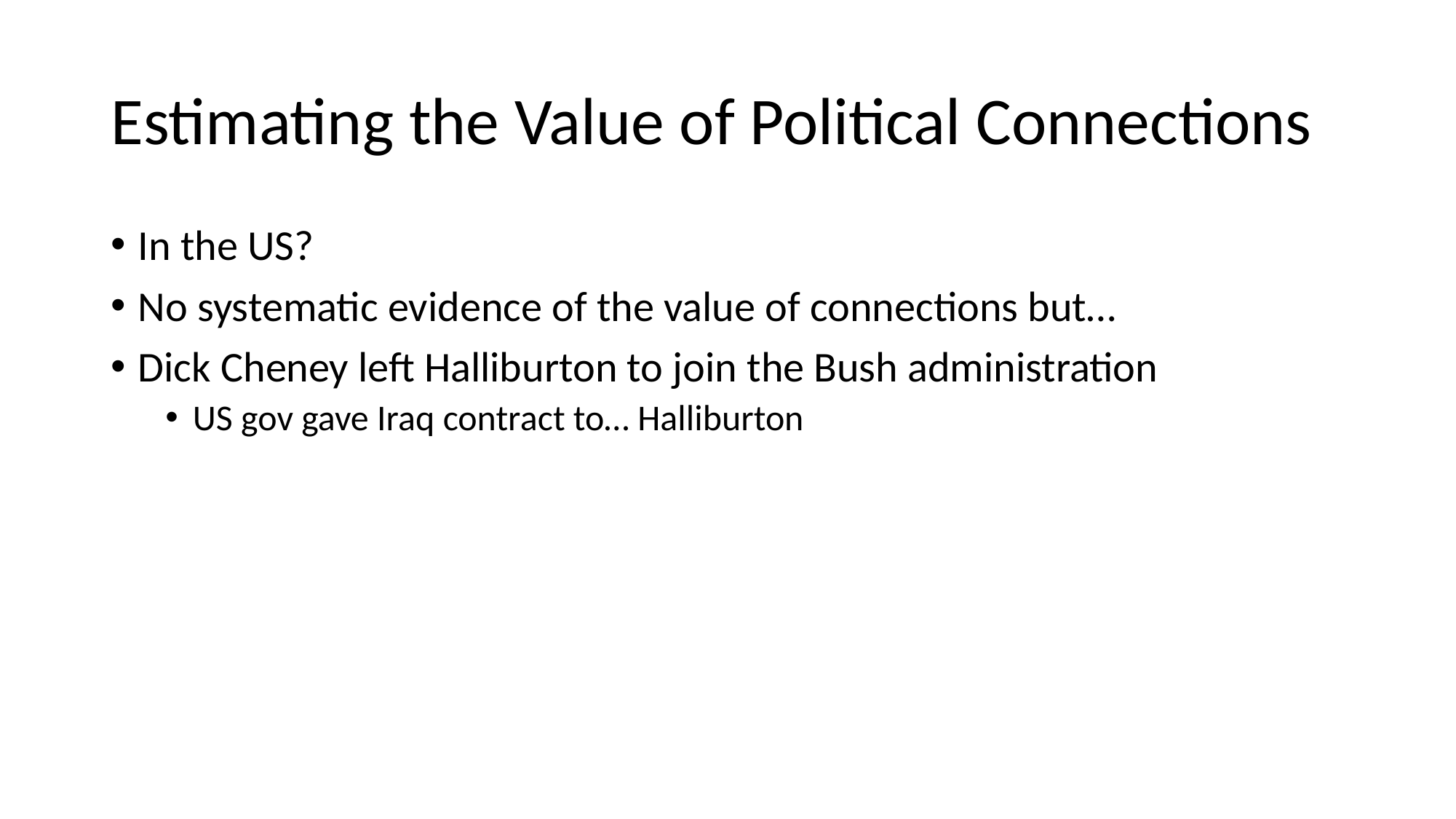

# Estimating the Value of Political Connections
In the US?
No systematic evidence of the value of connections but…
Dick Cheney left Halliburton to join the Bush administration
US gov gave Iraq contract to… Halliburton